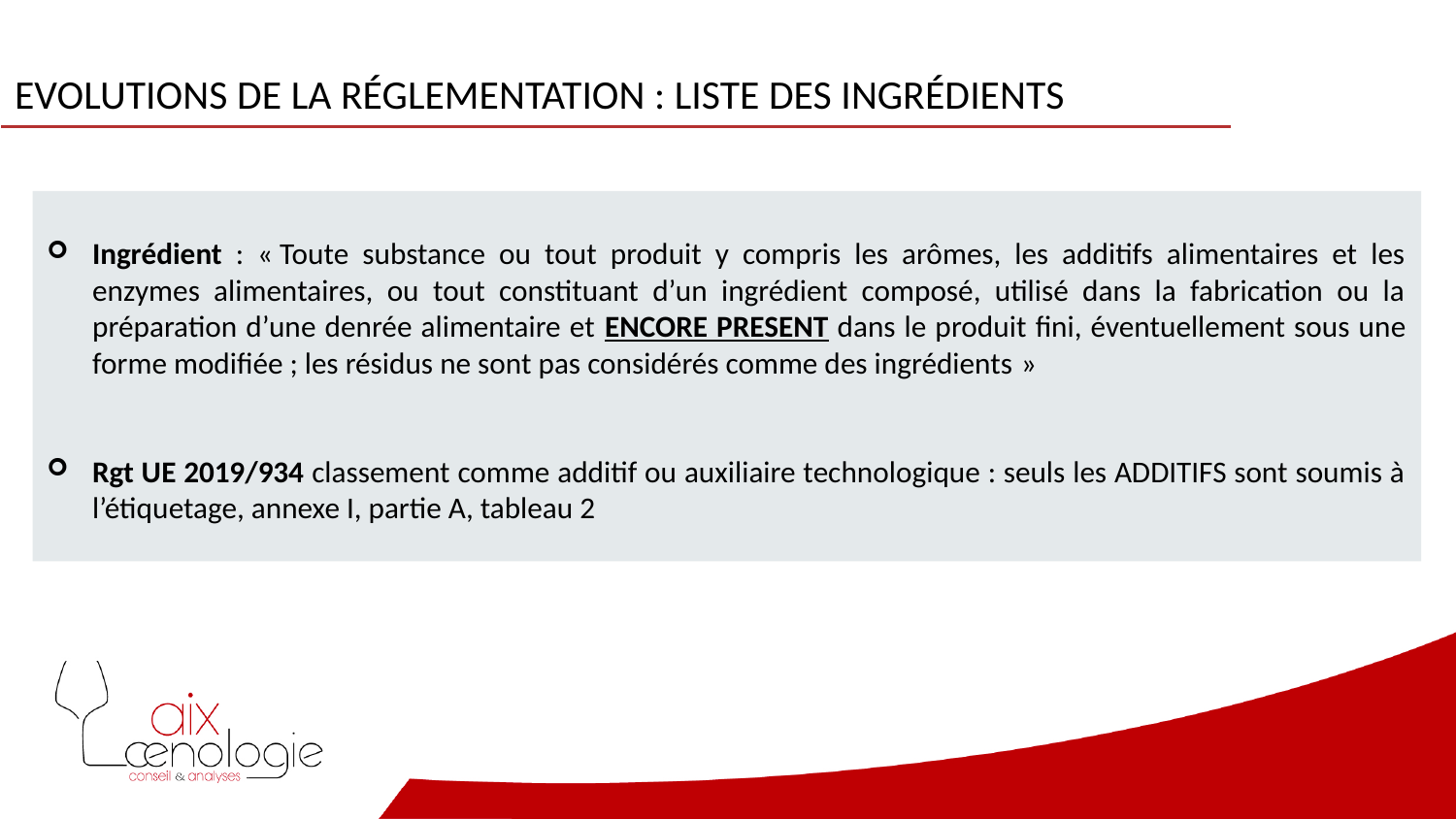

# Evolutions de la réglementation : liste des ingrédients

Ingrédient : « Toute substance ou tout produit y compris les arômes, les additifs alimentaires et les enzymes alimentaires, ou tout constituant d’un ingrédient composé, utilisé dans la fabrication ou la préparation d’une denrée alimentaire et ENCORE PRESENT dans le produit fini, éventuellement sous une forme modifiée ; les résidus ne sont pas considérés comme des ingrédients »

Rgt UE 2019/934 classement comme additif ou auxiliaire technologique : seuls les ADDITIFS sont soumis à l’étiquetage, annexe I, partie A, tableau 2